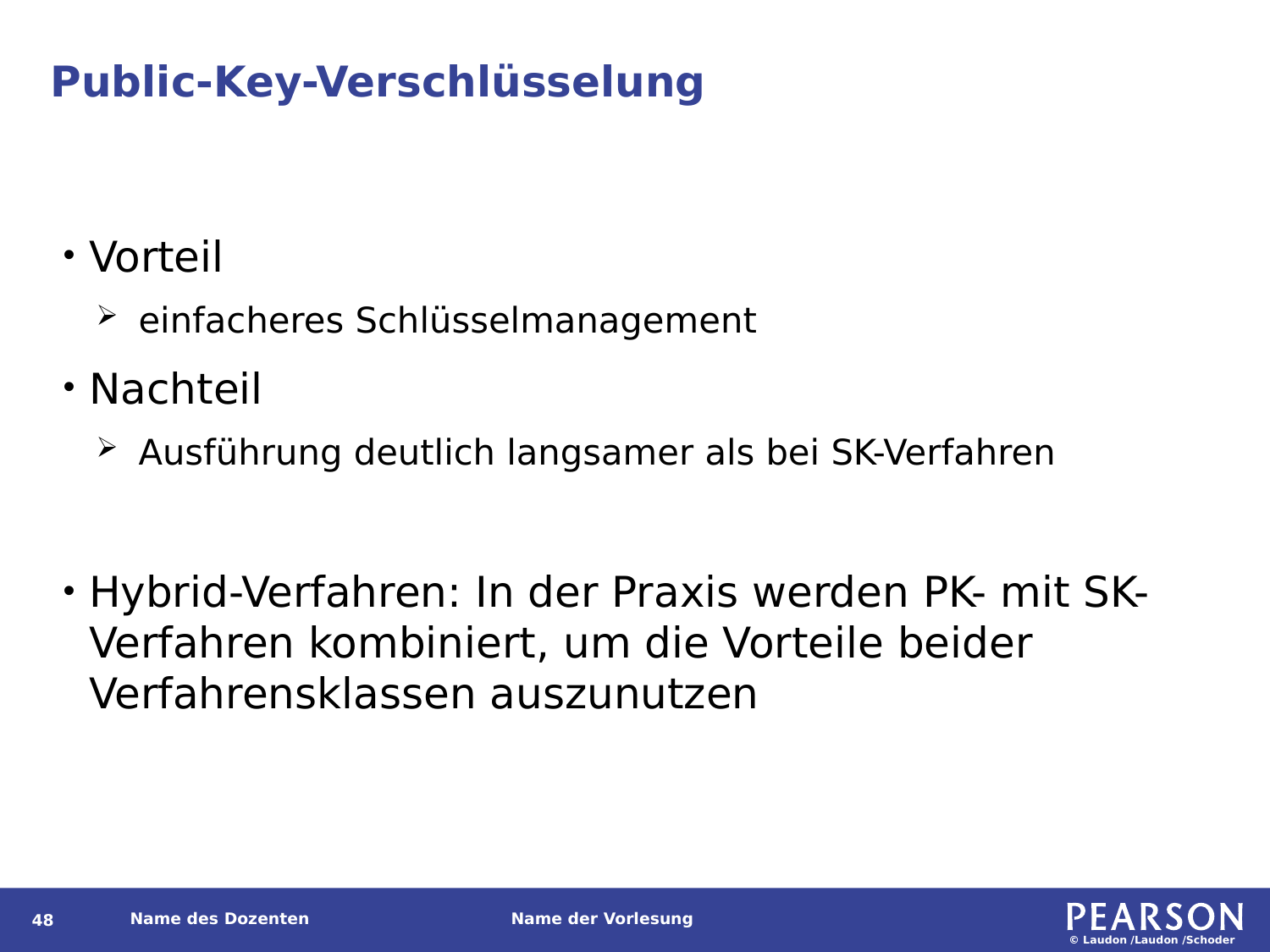

# Public-Key-Verschlüsselung
Vorteil
einfacheres Schlüsselmanagement
Nachteil
Ausführung deutlich langsamer als bei SK-Verfahren

Hybrid-Verfahren: In der Praxis werden PK- mit SK-Verfahren kombiniert, um die Vorteile beider Verfahrensklassen auszunutzen
48